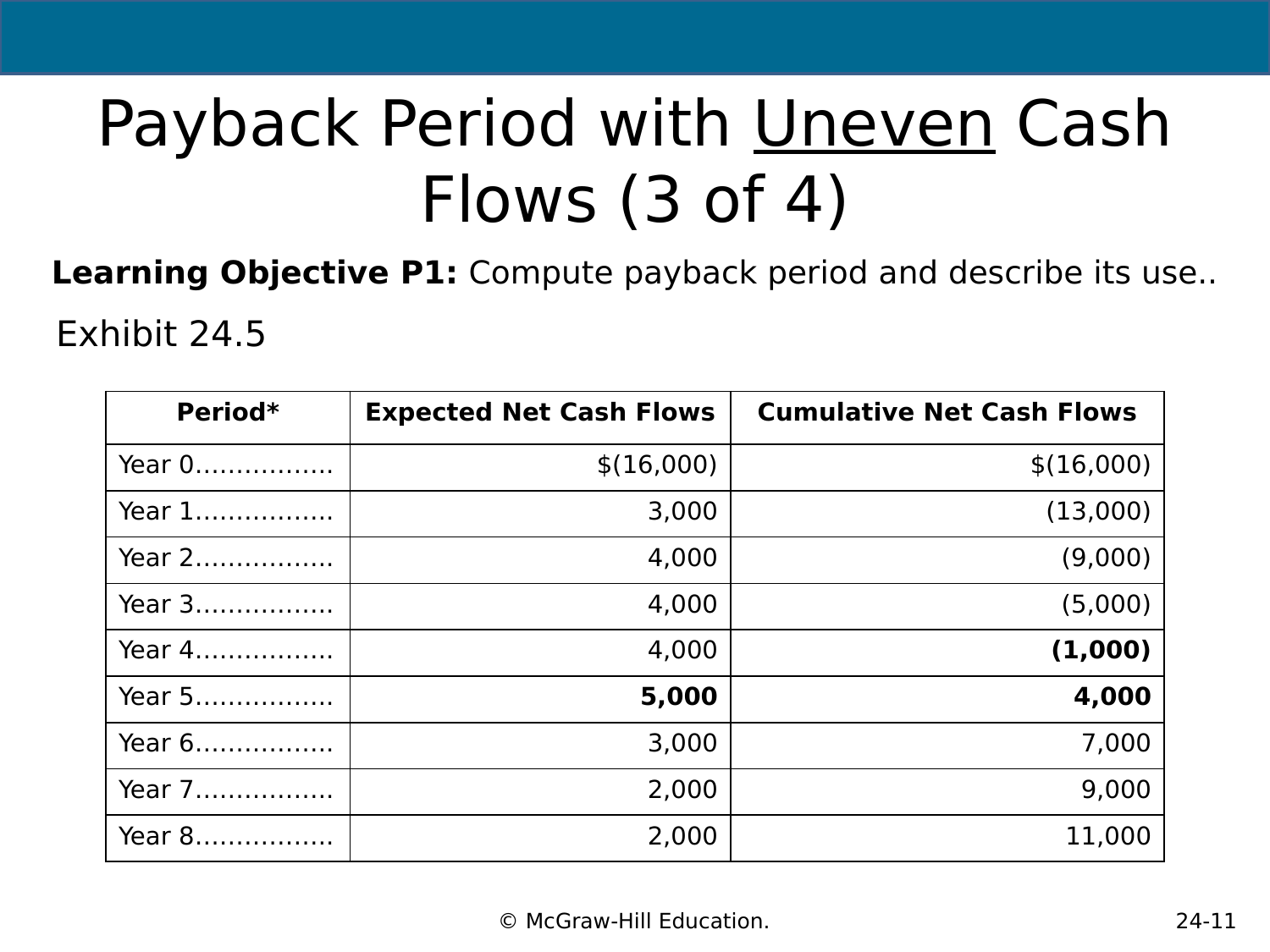

# Payback Period with Uneven Cash Flows (3 of 4)
Learning Objective P1: Compute payback period and describe its use..
Exhibit 24.5
| Period\* | Expected Net Cash Flows | Cumulative Net Cash Flows |
| --- | --- | --- |
| Year 0…………….. | $(16,000) | $(16,000) |
| Year 1…………….. | 3,000 | (13,000) |
| Year 2…………….. | 4,000 | (9,000) |
| Year 3…………….. | 4,000 | (5,000) |
| Year 4…………….. | 4,000 | (1,000) |
| Year 5…………….. | 5,000 | 4,000 |
| Year 6…………….. | 3,000 | 7,000 |
| Year 7…………….. | 2,000 | 9,000 |
| Year 8…………….. | 2,000 | 11,000 |